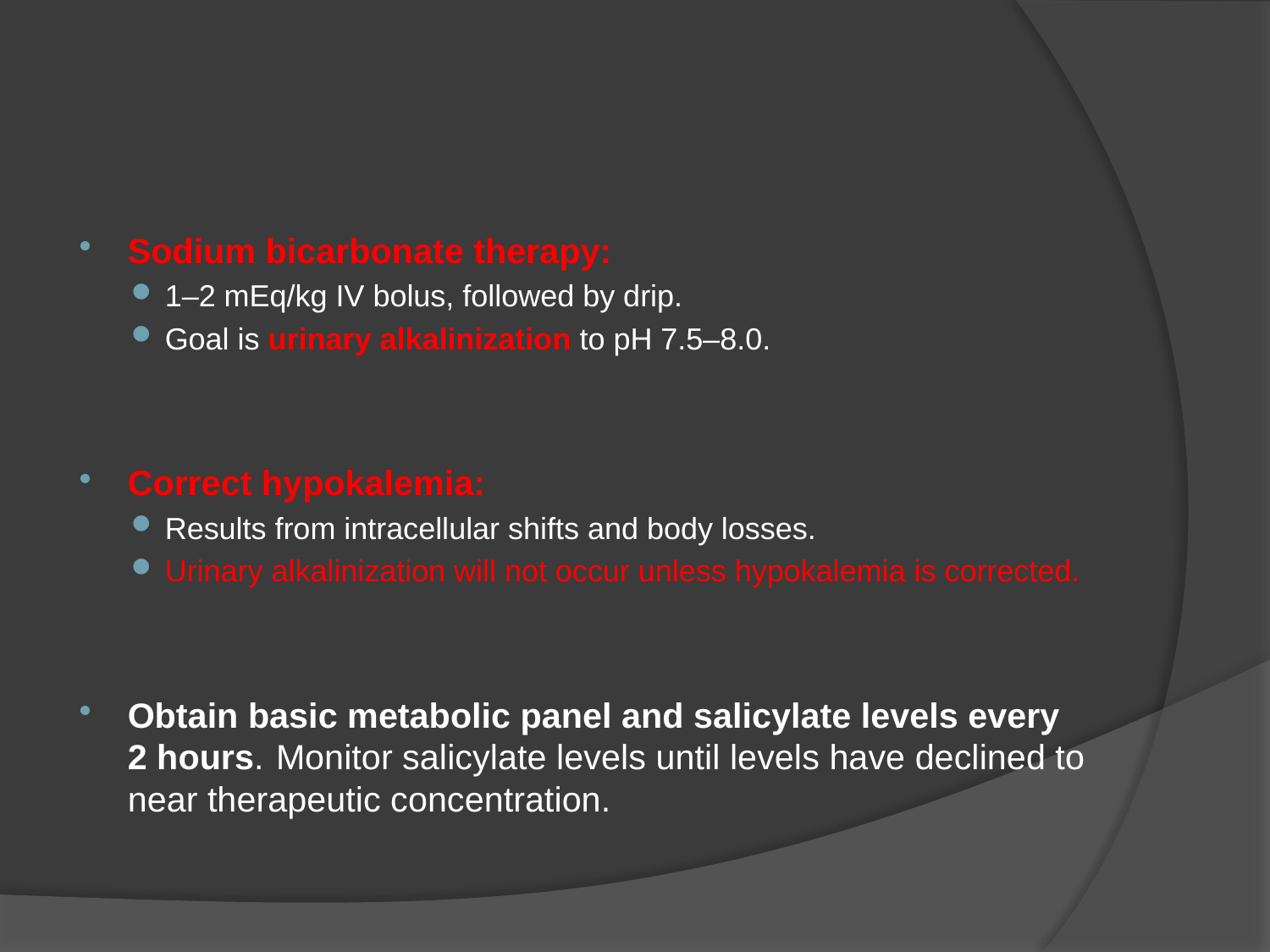

#
Sodium bicarbonate therapy:
1–2 mEq/kg IV bolus, followed by drip.
Goal is urinary alkalinization to pH 7.5–8.0.

Correct hypokalemia:
Results from intracellular shifts and body losses.
Urinary alkalinization will not occur unless hypokalemia is corrected.

Obtain basic metabolic panel and salicylate levels every 2 hours.  Monitor salicylate levels until levels have declined to near therapeutic concentration.